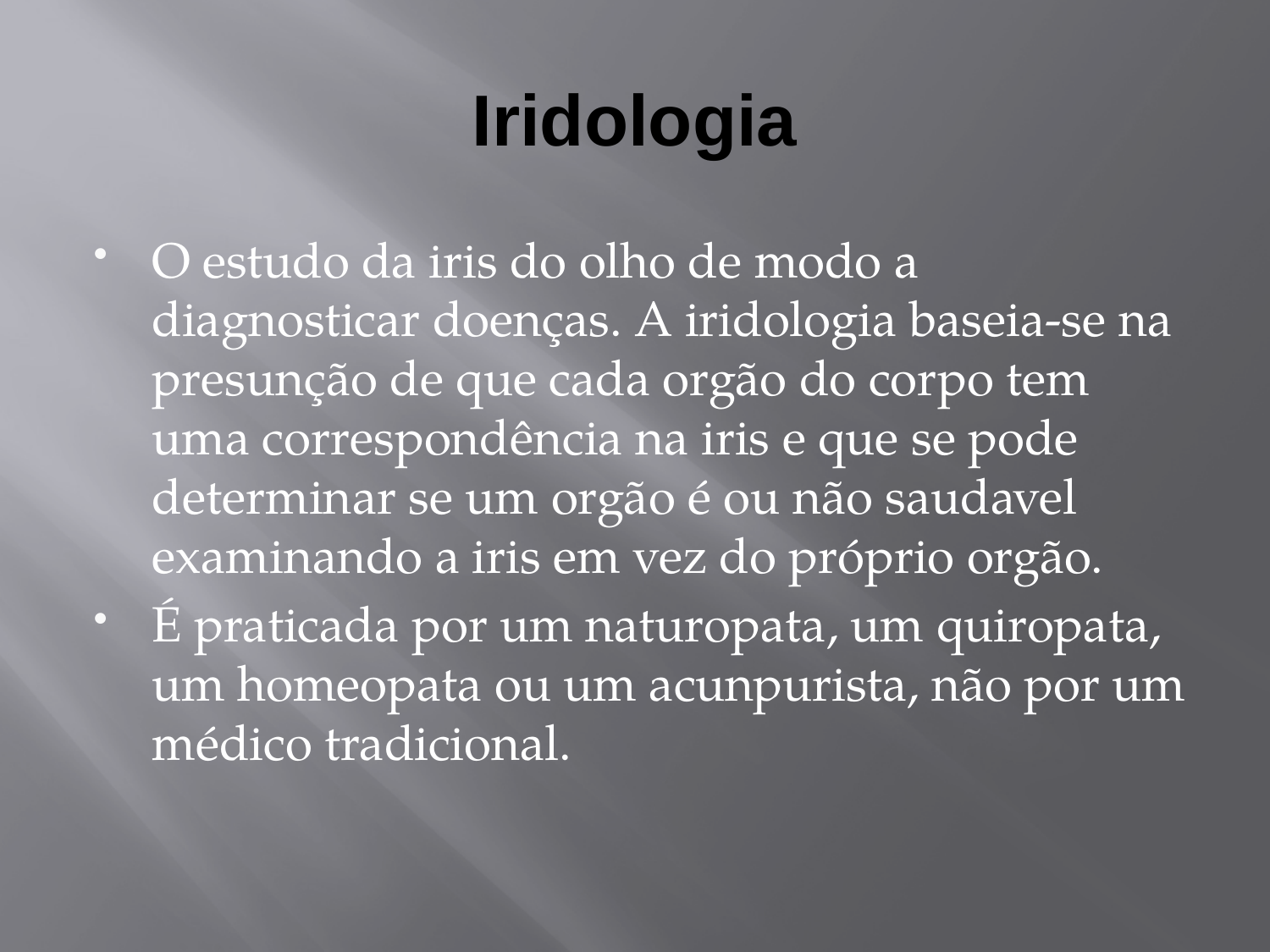

# Iridologia
O estudo da iris do olho de modo a diagnosticar doenças. A iridologia baseia-se na presunção de que cada orgão do corpo tem uma correspondência na iris e que se pode determinar se um orgão é ou não saudavel examinando a iris em vez do próprio orgão.
É praticada por um naturopata, um quiropata, um homeopata ou um acunpurista, não por um médico tradicional.